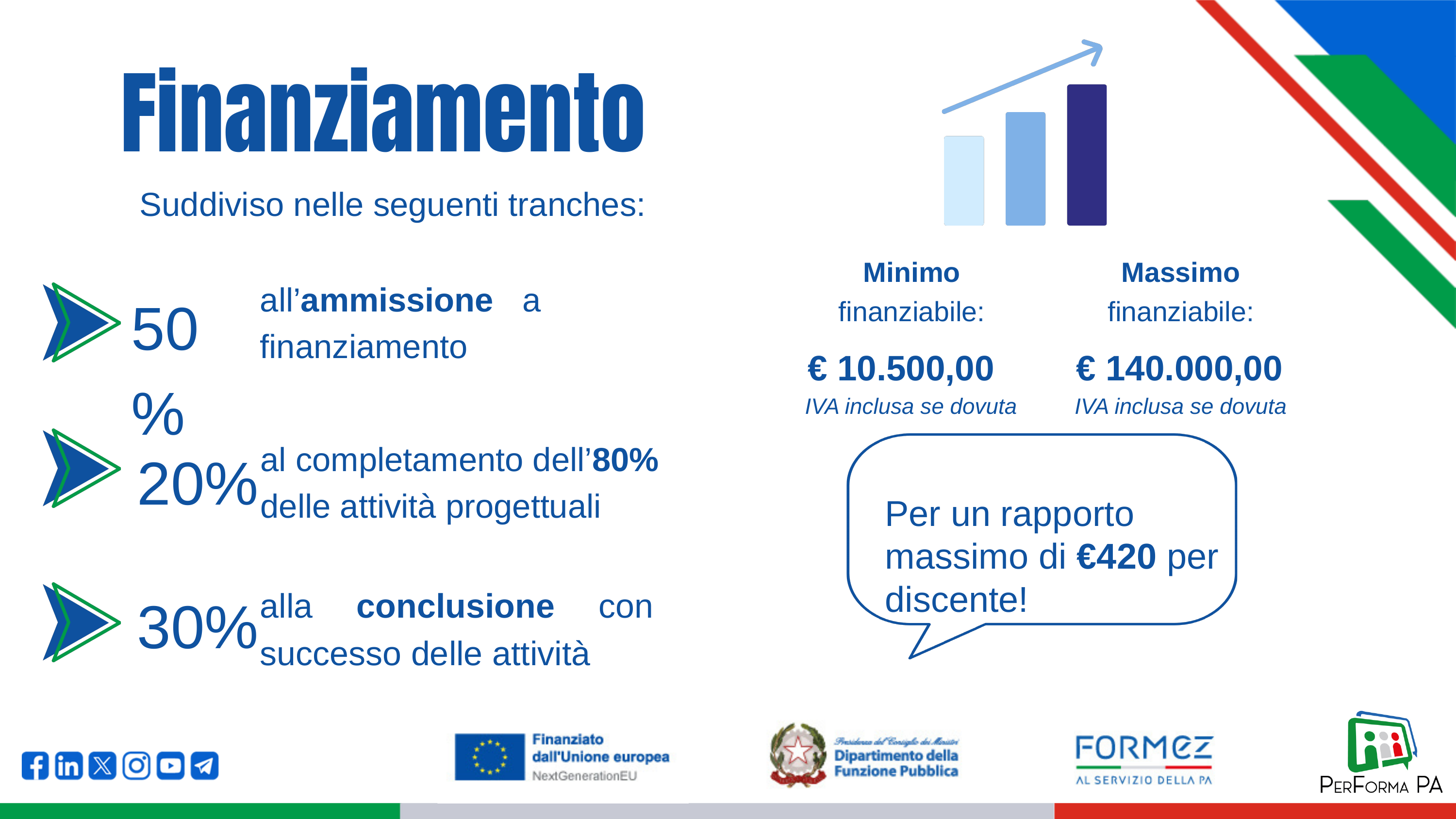

Finanziamento
Suddiviso nelle seguenti tranches:
Massimo finanziabile:
Minimo finanziabile:
all’ammissione a finanziamento
50%

€ 140.000,00
€ 10.500,00
IVA inclusa se dovuta
IVA inclusa se dovuta

al completamento dell’80% delle attività progettuali
20%

Per un rapporto massimo di €420 per discente!
30%
alla conclusione con successo delle attività